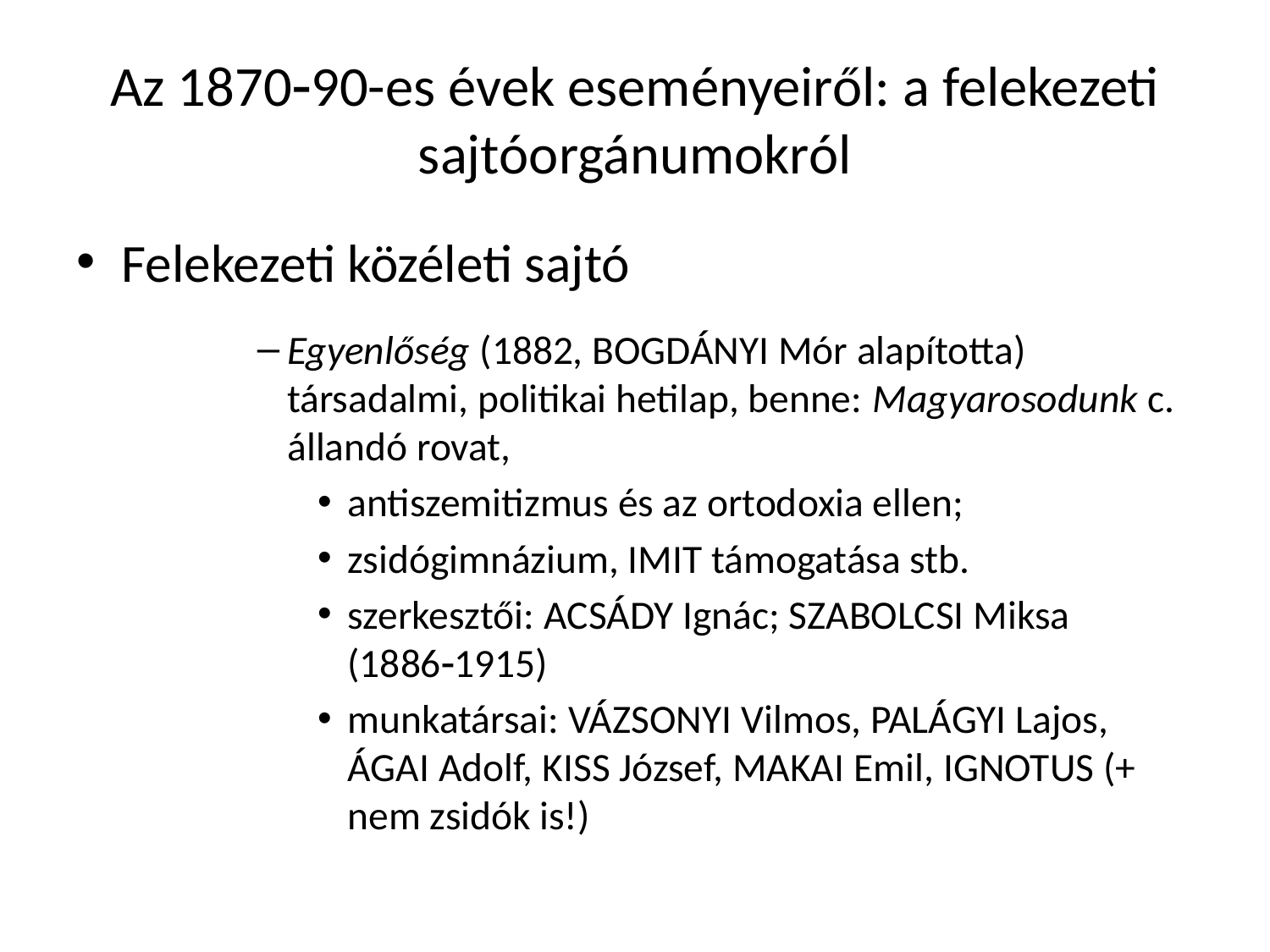

# Az 1870−90-es évek eseményeiről: a felekezeti sajtóorgánumokról
Felekezeti közéleti sajtó

Egyenlőség (1882, Bogdányi Mór alapította) társadalmi, politikai hetilap, benne: Magyarosodunk c. állandó rovat,
antiszemitizmus és az ortodoxia ellen;
zsidógimnázium, IMIT támogatása stb.
szerkesztői: Acsády Ignác; Szabolcsi Miksa (1886−1915)
munkatársai: Vázsonyi Vilmos, Palágyi Lajos, Ágai Adolf, Kiss József, Makai Emil, Ignotus (+ nem zsidók is!)